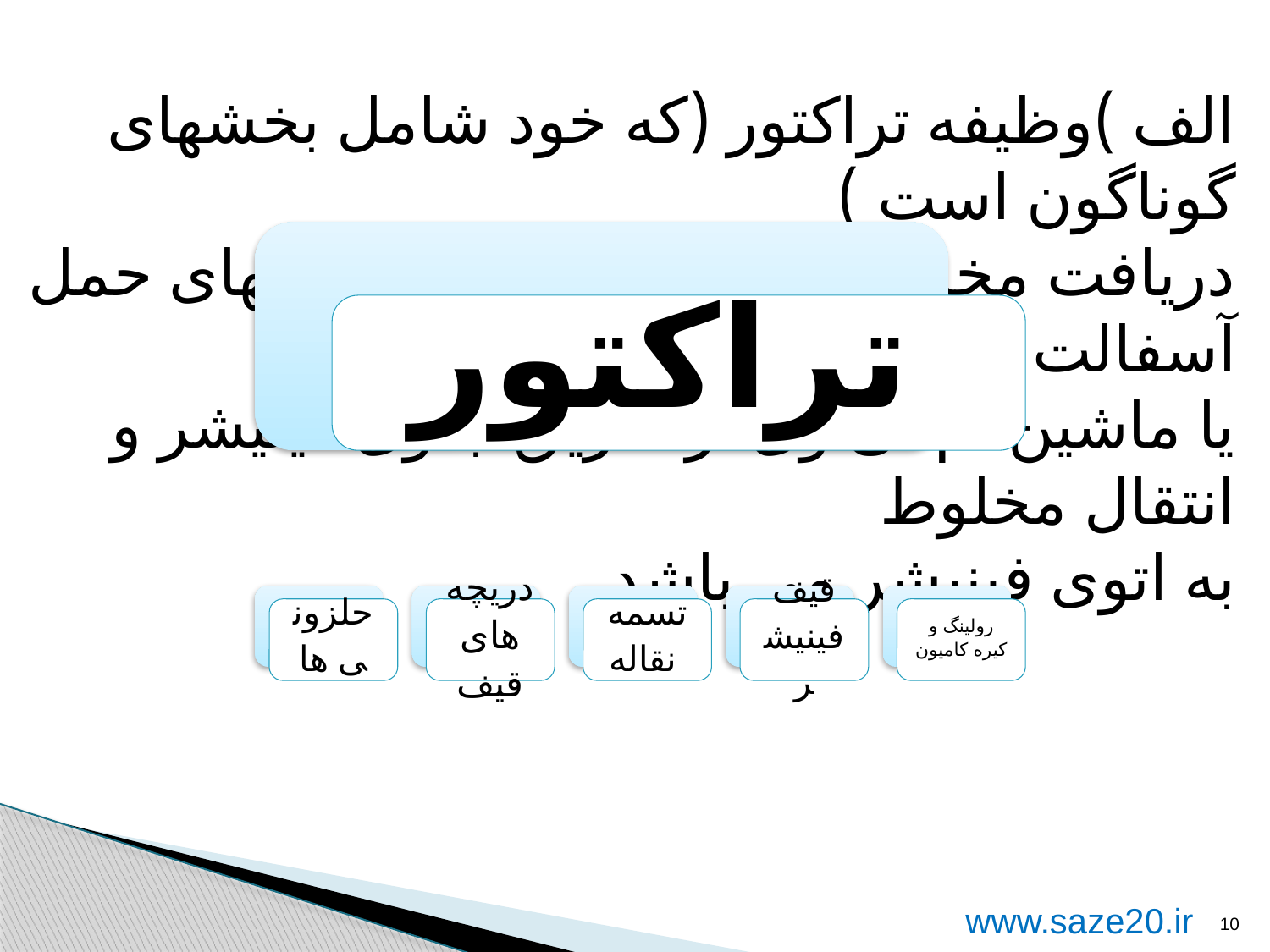

الف )وظیفه تراکتور (که خود شامل بخشهای گوناگون است )
دریافت مخلوط آسفالت گرم ار کامیونهای حمل آسفالت و
یا ماشین ام تی وی از طریق جلوی فینیشر و انتقال مخلوط
به اتوی فینیشر می باشد
تراکتور
رولینگ و کیره کامیون
10
www.saze20.ir